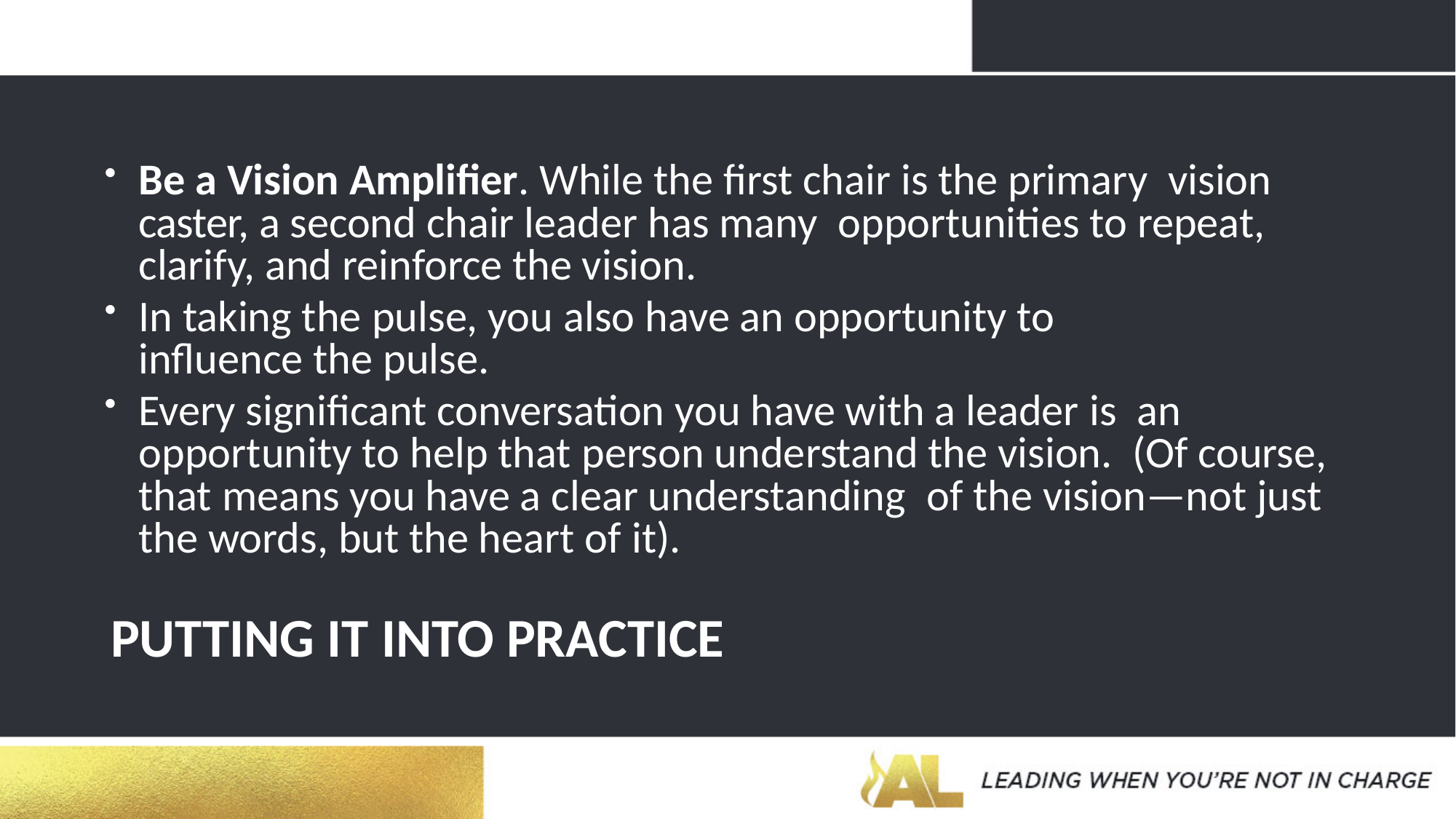

Be a Vision Amplifier. While the first chair is the primary  vision caster, a second chair leader has many  opportunities to repeat, clarify, and reinforce the vision.
In taking the pulse, you also have an opportunity to  influence the pulse.
Every significant conversation you have with a leader is  an opportunity to help that person understand the vision.  (Of course, that means you have a clear understanding  of the vision—not just the words, but the heart of it).
PUTTING IT INTO PRACTICE